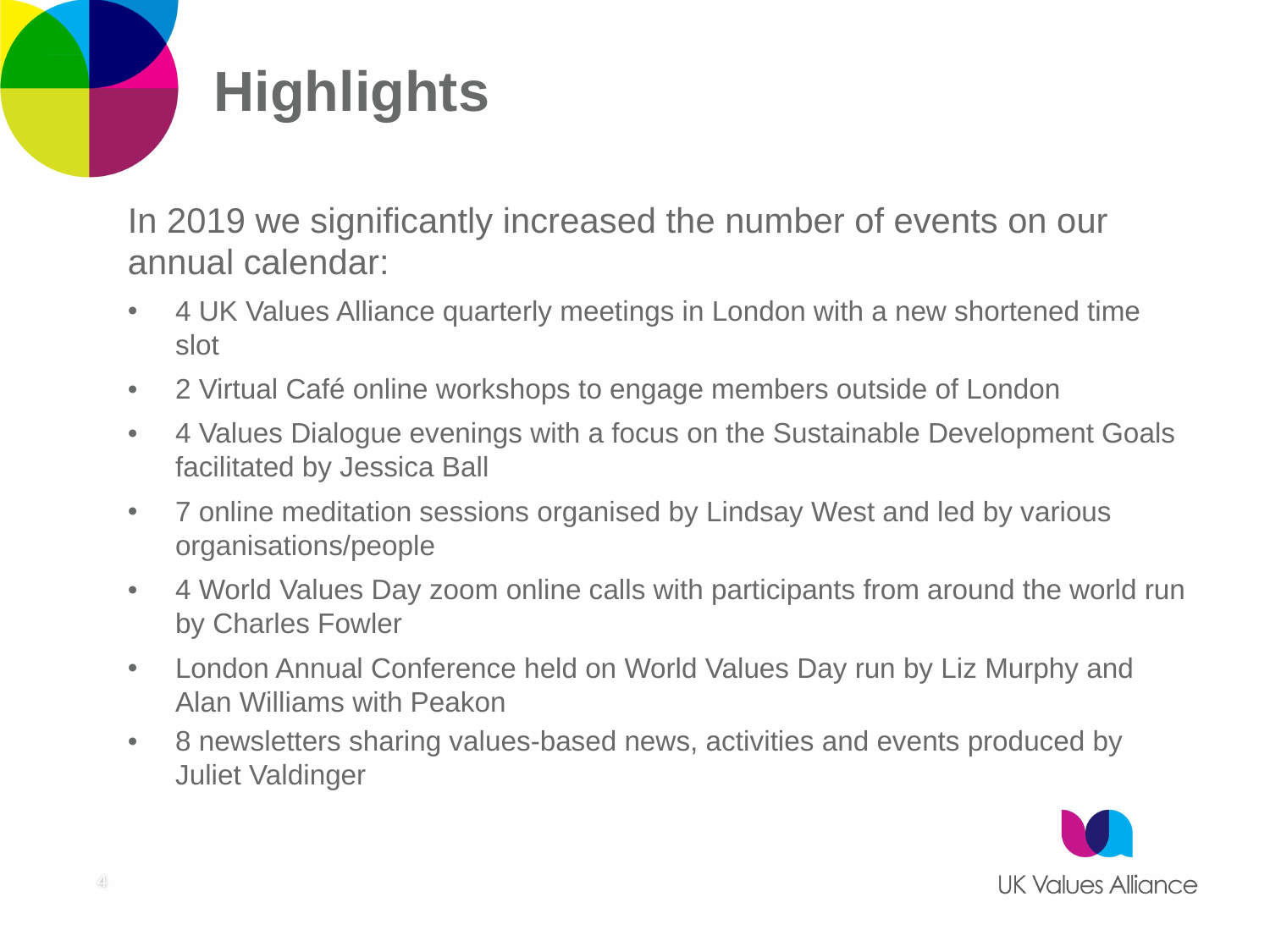

# Highlights
In 2019 we significantly increased the number of events on our annual calendar:
4 UK Values Alliance quarterly meetings in London with a new shortened time slot
2 Virtual Café online workshops to engage members outside of London
4 Values Dialogue evenings with a focus on the Sustainable Development Goals facilitated by Jessica Ball
7 online meditation sessions organised by Lindsay West and led by various organisations/people
4 World Values Day zoom online calls with participants from around the world run by Charles Fowler
London Annual Conference held on World Values Day run by Liz Murphy and Alan Williams with Peakon
8 newsletters sharing values-based news, activities and events produced by Juliet Valdinger

4